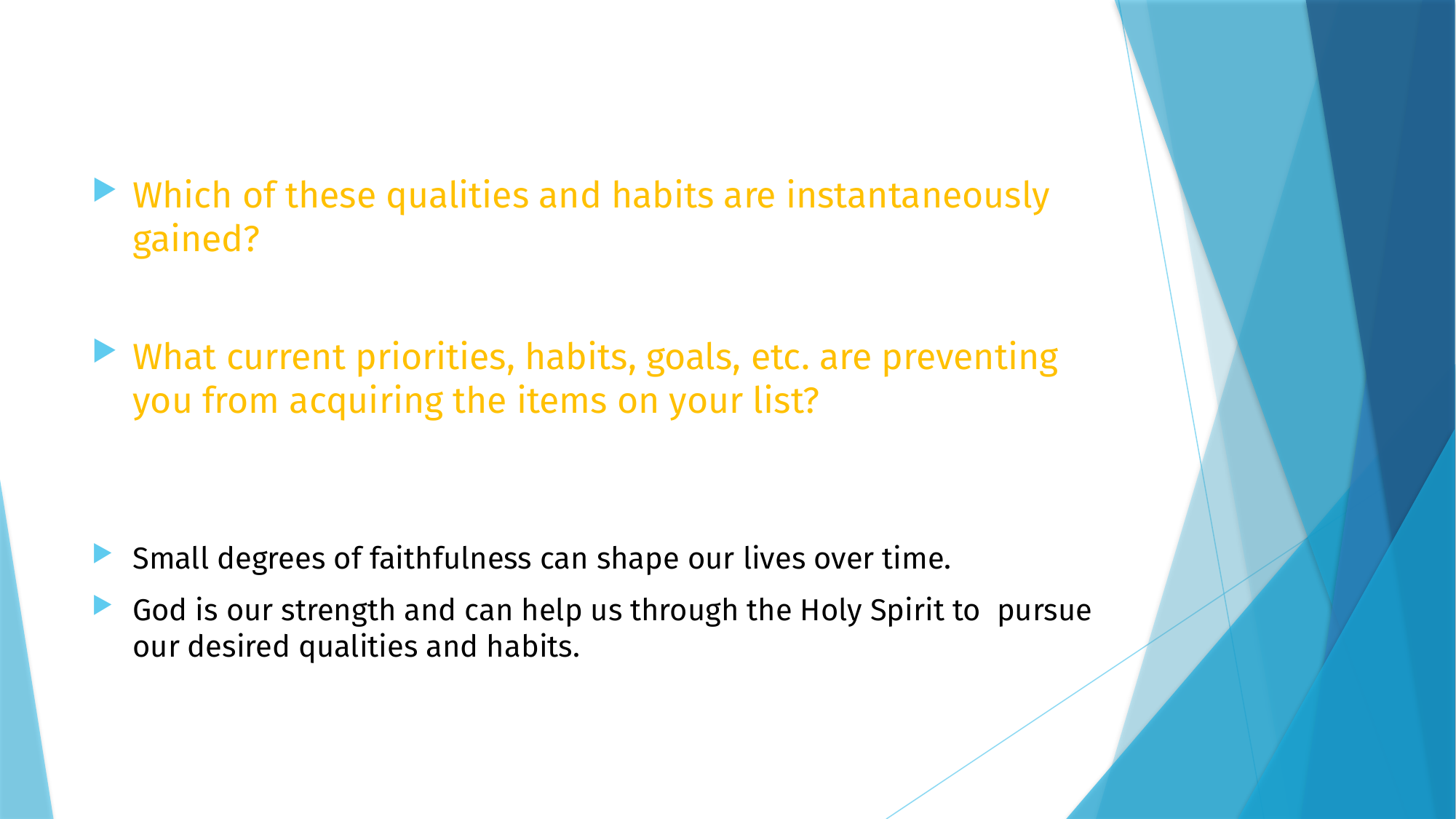

#
Which of these qualities and habits are instantaneously gained?

What current priorities, habits, goals, etc. are preventing you from acquiring the items on your list?

Small degrees of faithfulness can shape our lives over time.
God is our strength and can help us through the Holy Spirit to  pursue our desired qualities and habits.